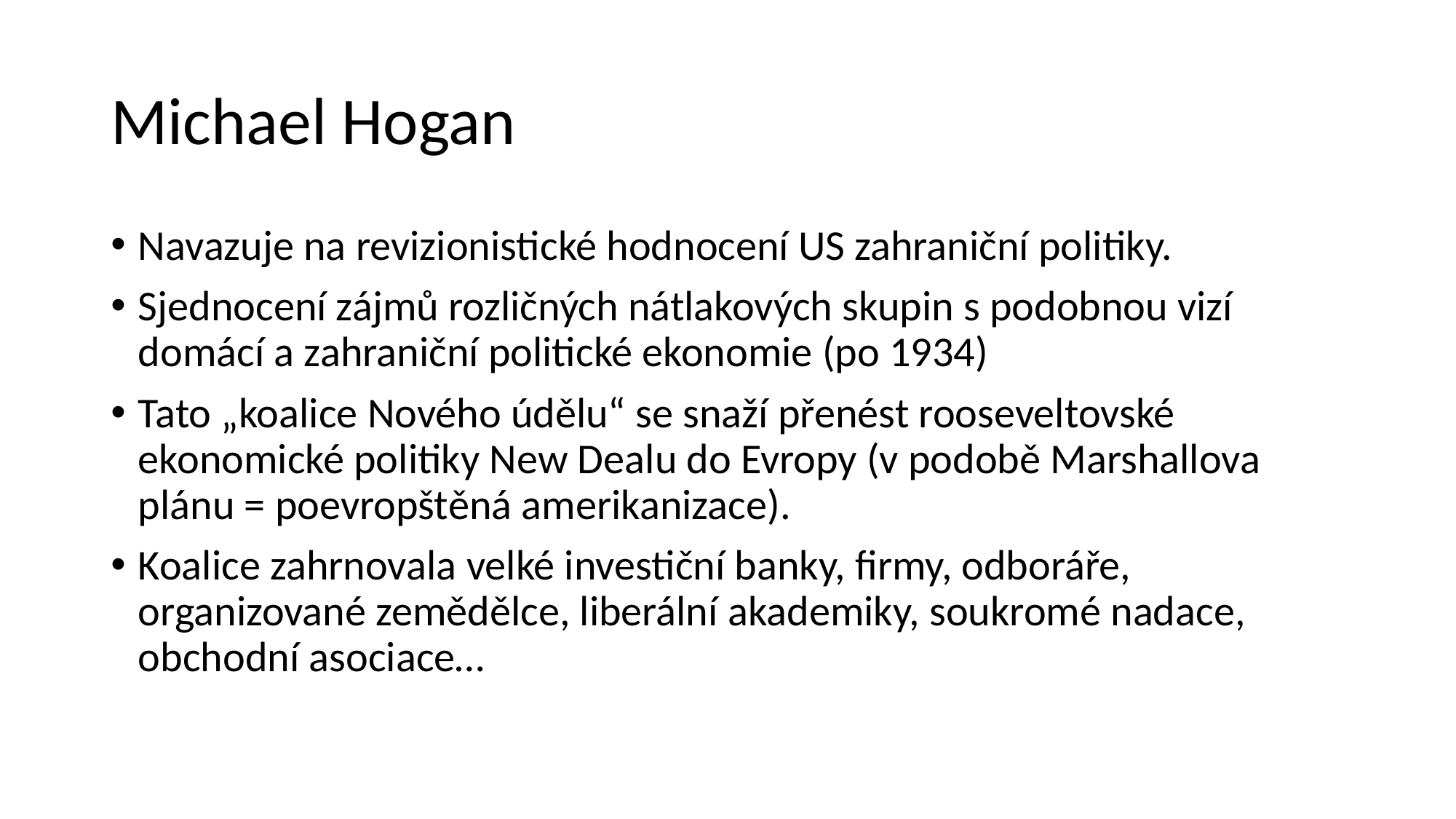

# Michael Hogan
Navazuje na revizionistické hodnocení US zahraniční politiky.
Sjednocení zájmů rozličných nátlakových skupin s podobnou vizí domácí a zahraniční politické ekonomie (po 1934)
Tato „koalice Nového údělu“ se snaží přenést rooseveltovské ekonomické politiky New Dealu do Evropy (v podobě Marshallova plánu = poevropštěná amerikanizace).
Koalice zahrnovala velké investiční banky, firmy, odboráře, organizované zemědělce, liberální akademiky, soukromé nadace, obchodní asociace…